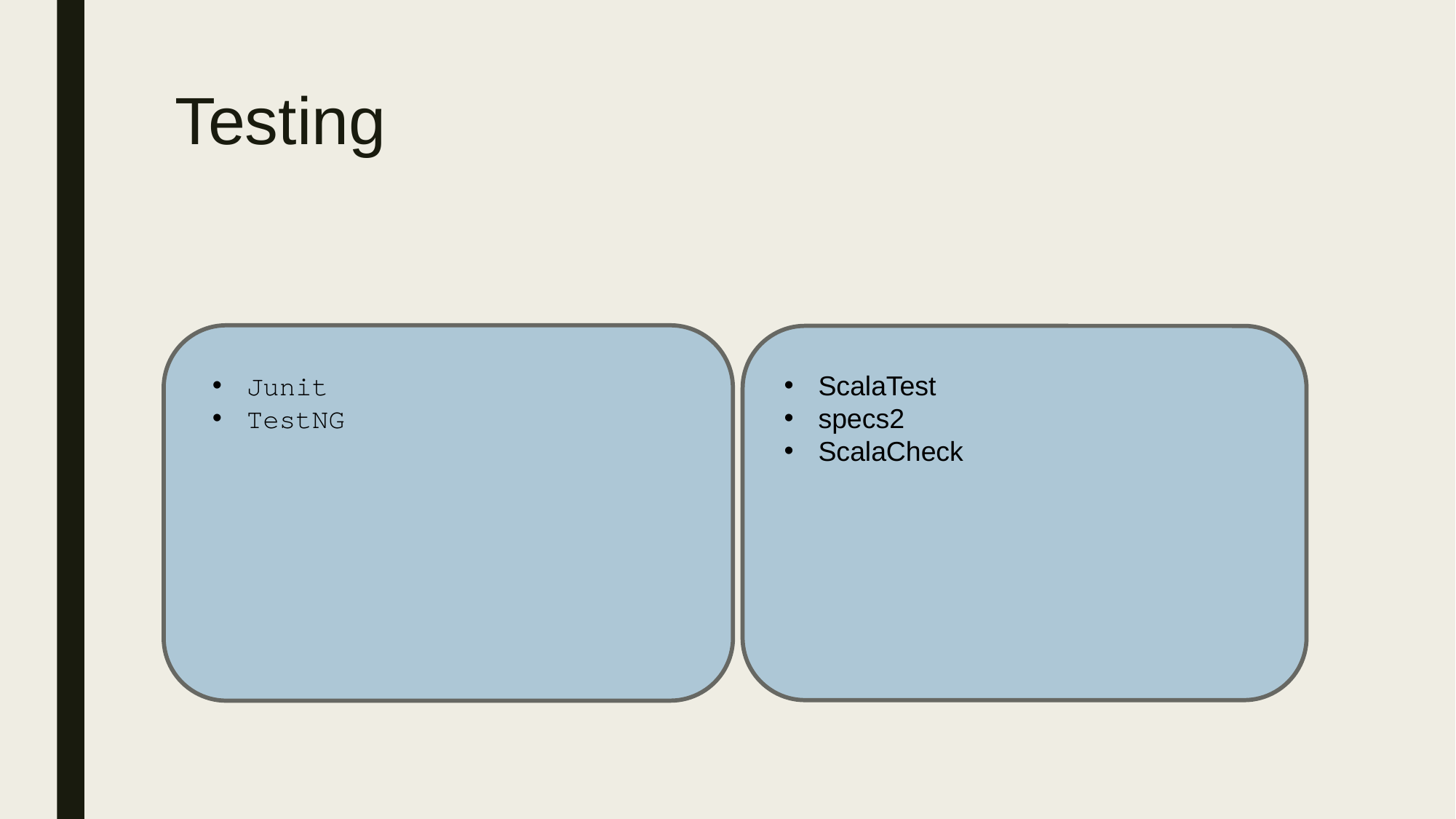

# Testing

Junit
TestNG
ScalaTest
specs2
ScalaCheck